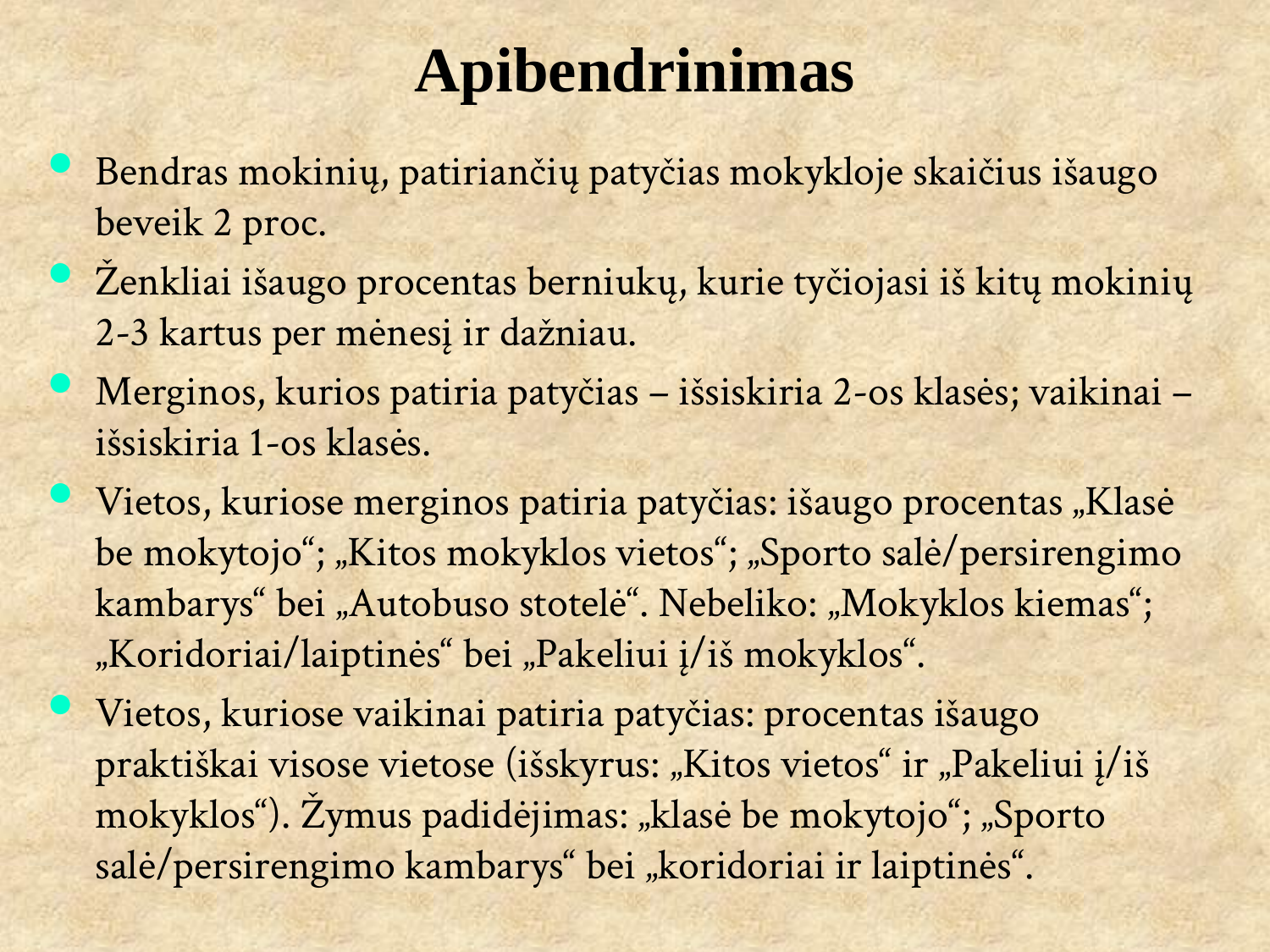

# Apibendrinimas
Bendras mokinių, patiriančių patyčias mokykloje skaičius išaugo beveik 2 proc.
Ženkliai išaugo procentas berniukų, kurie tyčiojasi iš kitų mokinių 2-3 kartus per mėnesį ir dažniau.
Merginos, kurios patiria patyčias – išsiskiria 2-os klasės; vaikinai – išsiskiria 1-os klasės.
Vietos, kuriose merginos patiria patyčias: išaugo procentas „Klasė be mokytojo“; „Kitos mokyklos vietos“; „Sporto salė/persirengimo kambarys“ bei „Autobuso stotelė“. Nebeliko: „Mokyklos kiemas“; „Koridoriai/laiptinės“ bei „Pakeliui į/iš mokyklos“.
Vietos, kuriose vaikinai patiria patyčias: procentas išaugo praktiškai visose vietose (išskyrus: „Kitos vietos“ ir „Pakeliui į/iš mokyklos“). Žymus padidėjimas: „klasė be mokytojo“; „Sporto salė/persirengimo kambarys“ bei „koridoriai ir laiptinės“.